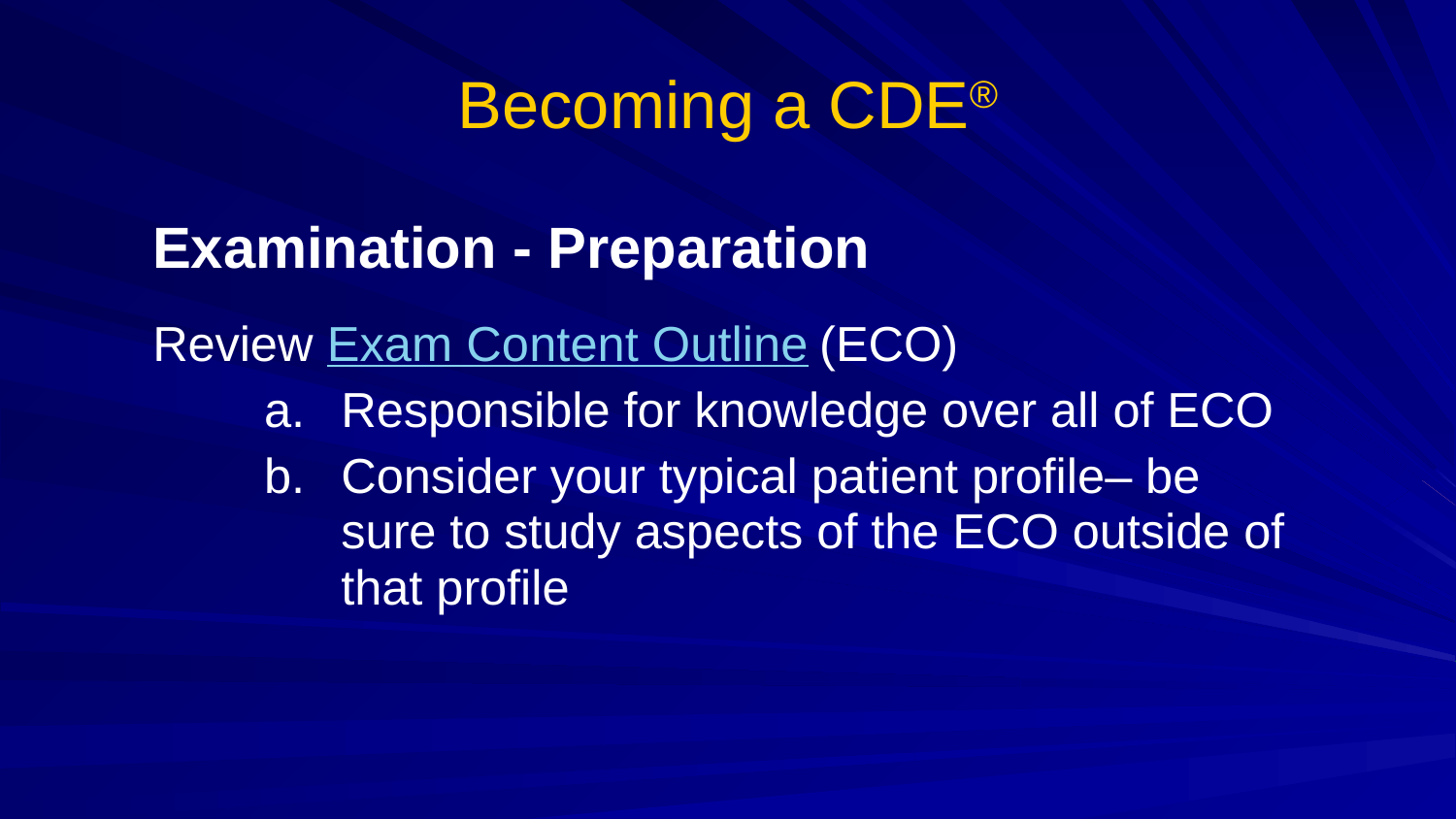

# Becoming a CDE®
Examination - Preparation

Review Exam Content Outline (ECO)
Responsible for knowledge over all of ECO
Consider your typical patient profile– be sure to study aspects of the ECO outside of that profile